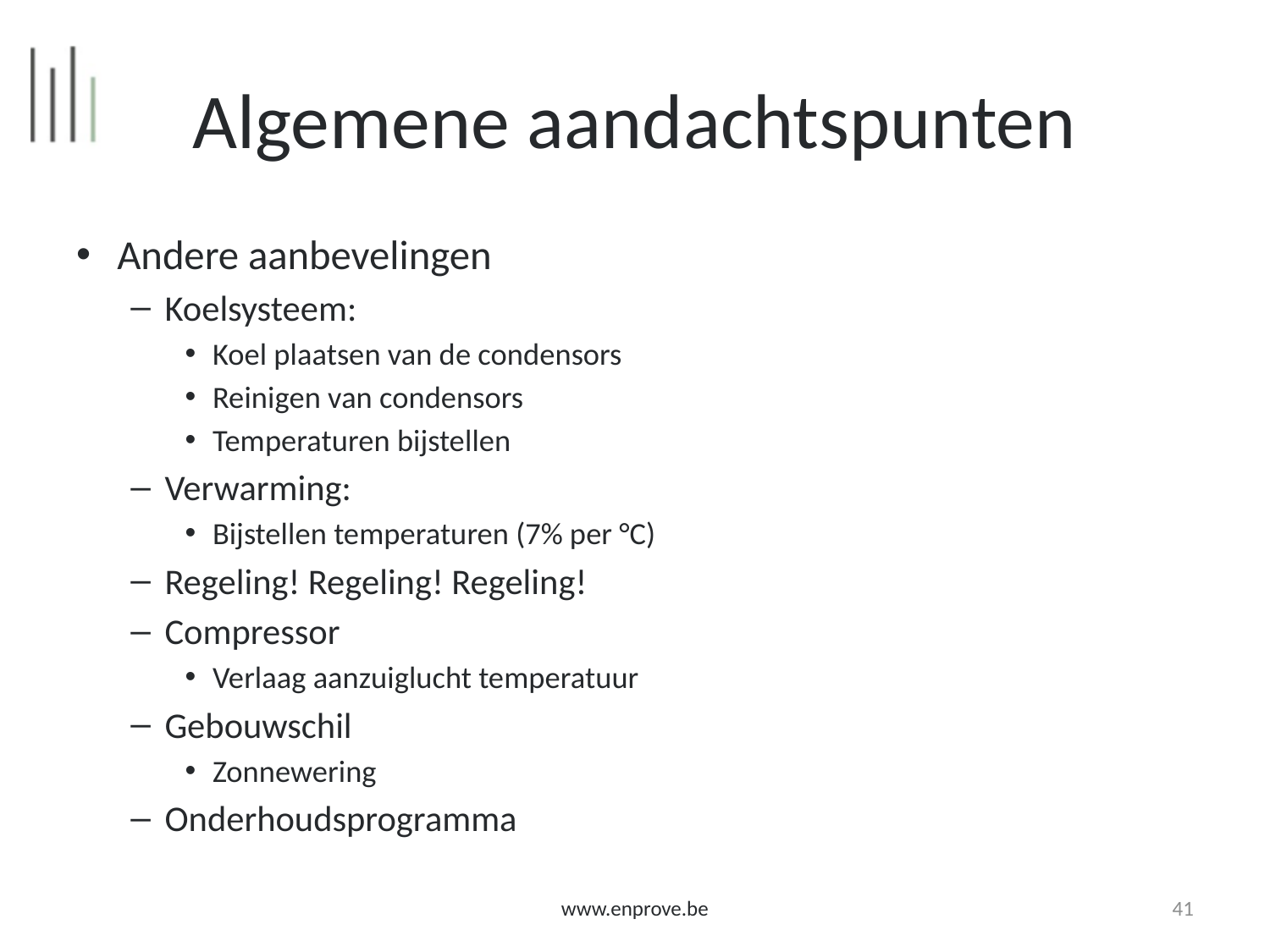

# Algemene aandachtspunten
Andere aanbevelingen
Koelsysteem:
Koel plaatsen van de condensors
Reinigen van condensors
Temperaturen bijstellen
Verwarming:
Bijstellen temperaturen (7% per °C)
Regeling! Regeling! Regeling!
Compressor
Verlaag aanzuiglucht temperatuur
Gebouwschil
Zonnewering
Onderhoudsprogramma

www.enprove.be
41